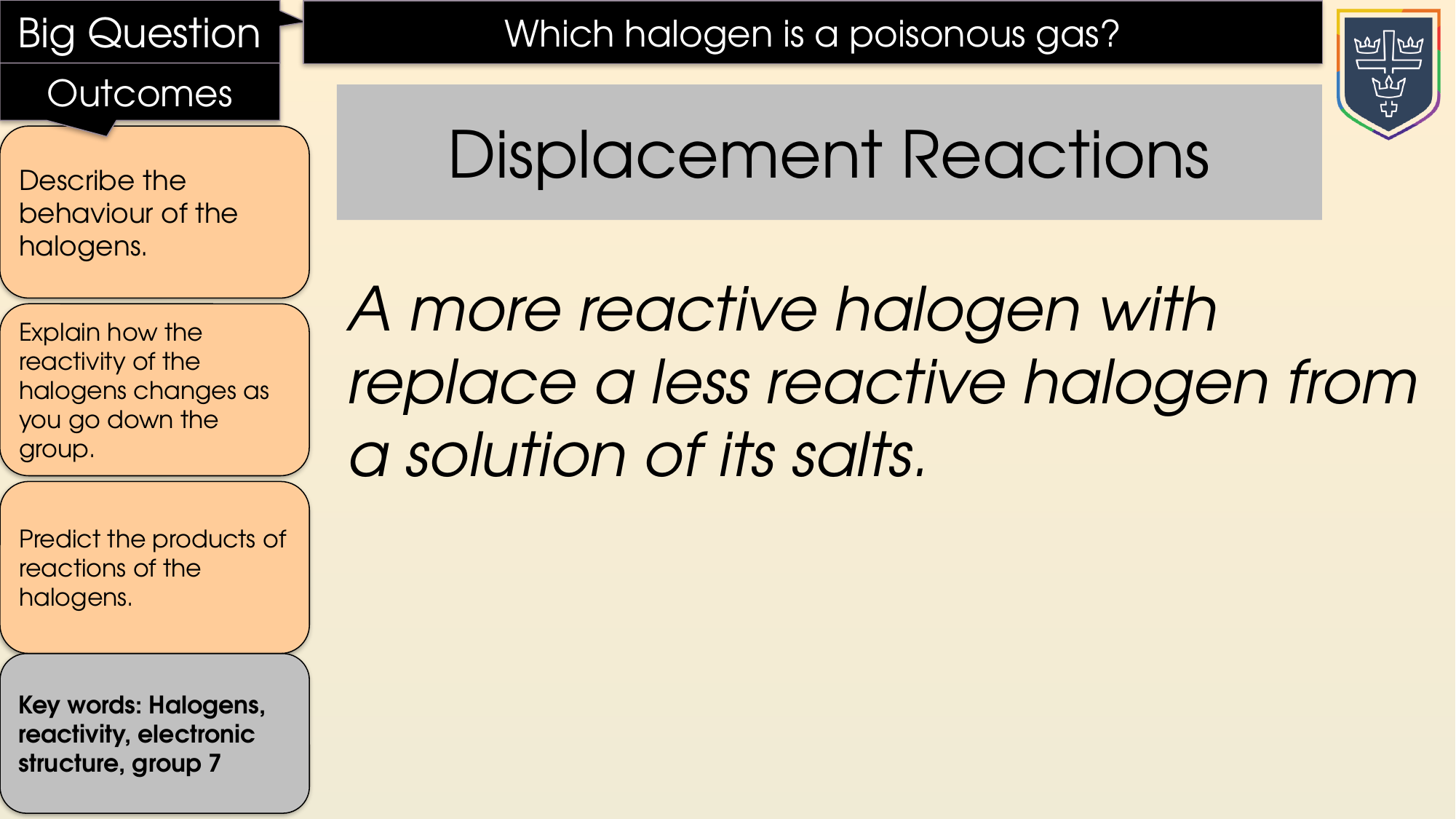

Displacement Reactions
A more reactive halogen with replace a less reactive halogen from a solution of its salts.